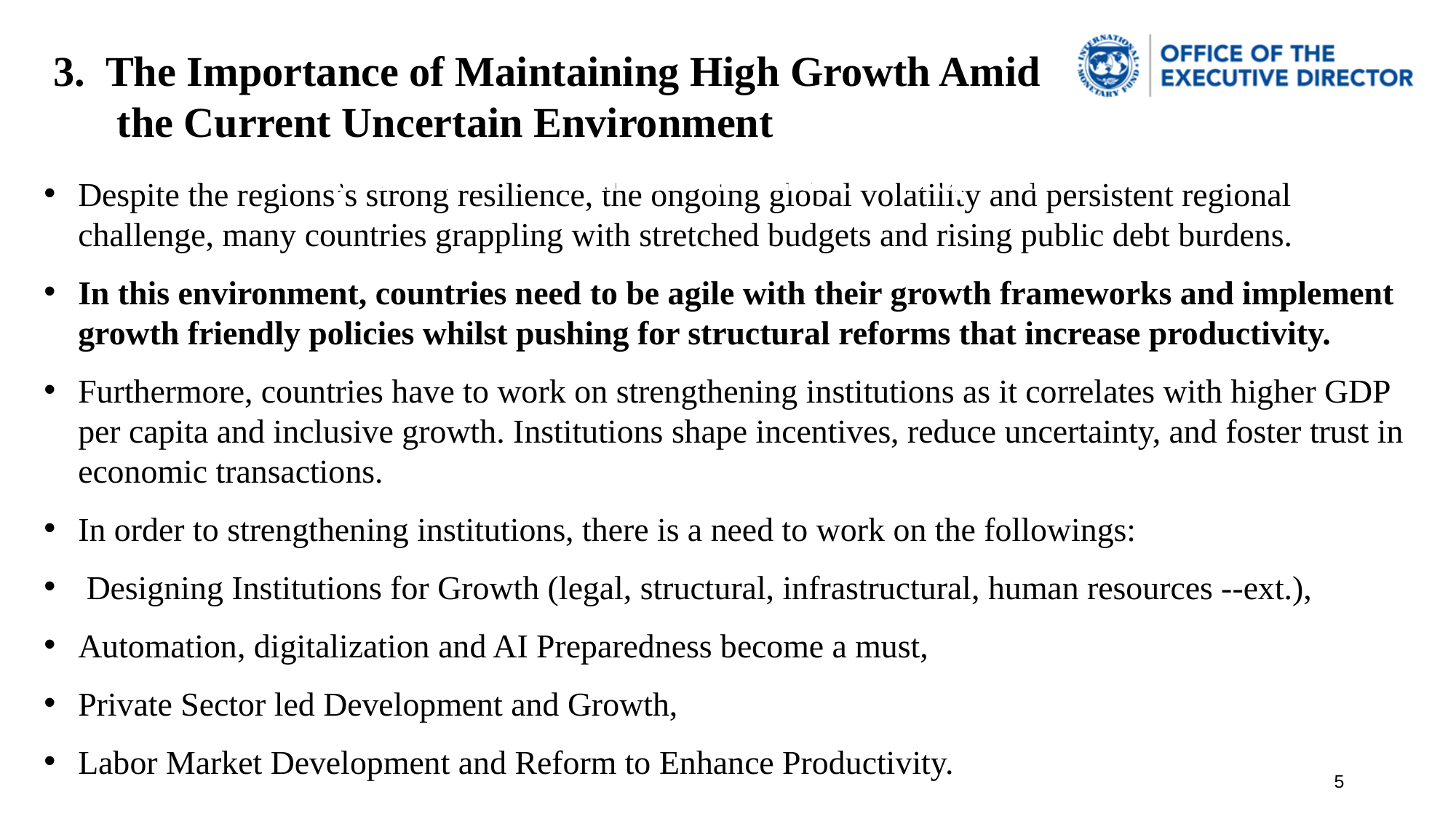

3.  The Importance of Maintaining High Growth Amid
      the Current Uncertain Environment
1- Introduction: Why Institutions Matter for Macroeconomic Stabilization and Development
Despite the regions’s strong resilience, the ongoing global volatility and persistent regional challenge, many countries grappling with stretched budgets and rising public debt burdens.
In this environment, countries need to be agile with their growth frameworks and implement growth friendly policies whilst pushing for structural reforms that increase productivity.
Furthermore, countries have to work on strengthening institutions as it correlates with higher GDP per capita and inclusive growth. Institutions shape incentives, reduce uncertainty, and foster trust in economic transactions.
In order to strengthening institutions, there is a need to work on the followings:
 Designing Institutions for Growth (legal, structural, infrastructural, human resources --ext.),
Automation, digitalization and AI Preparedness become a must,
Private Sector led Development and Growth,
Labor Market Development and Reform to Enhance Productivity.
5